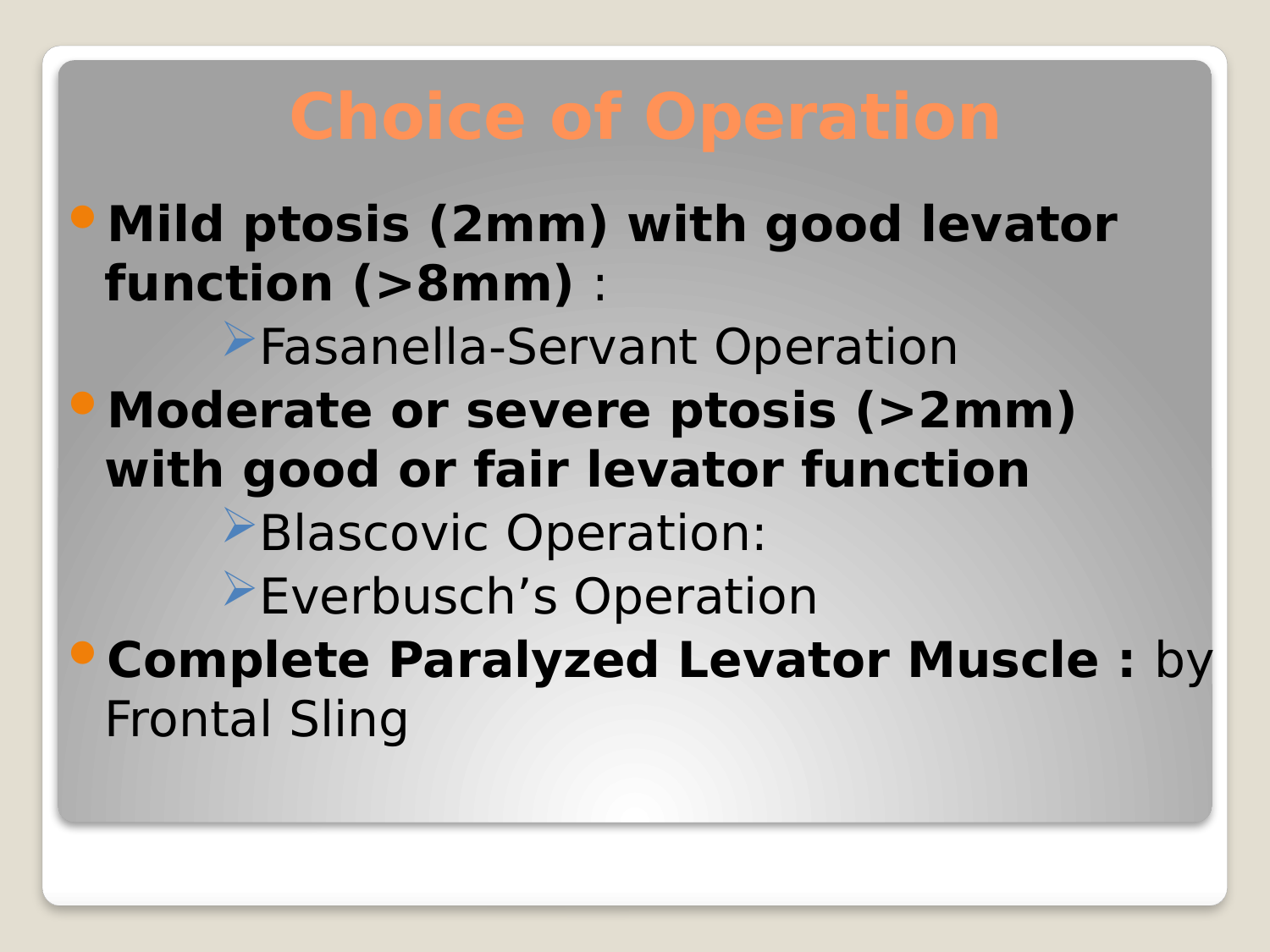

# Choice of Operation
Mild ptosis (2mm) with good levator function (>8mm) :
Fasanella-Servant Operation
Moderate or severe ptosis (>2mm) with good or fair levator function
Blascovic Operation:
Everbusch’s Operation
Complete Paralyzed Levator Muscle : by Frontal Sling